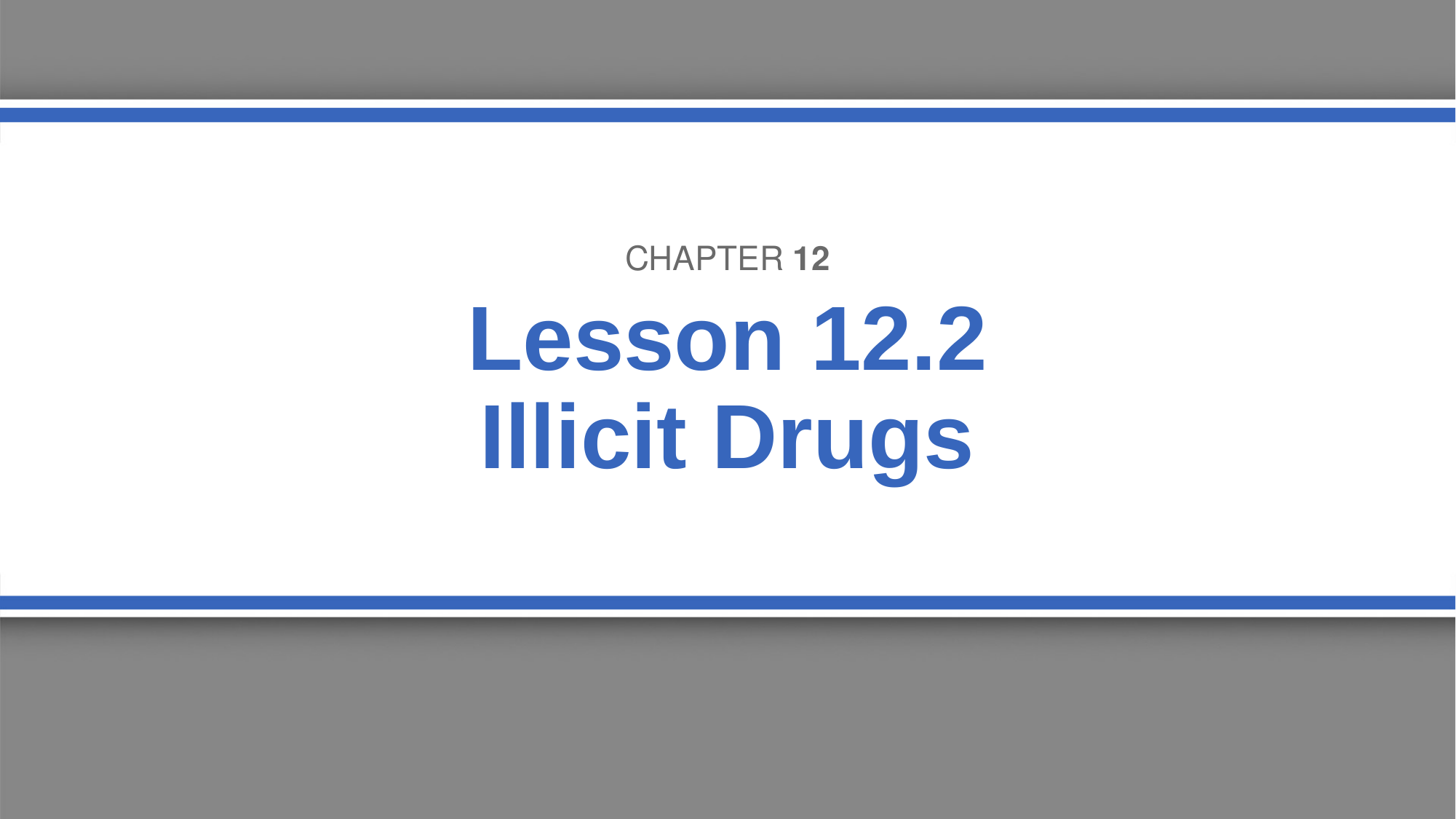

Chapter 12
# Lesson 12.2 Illicit Drugs